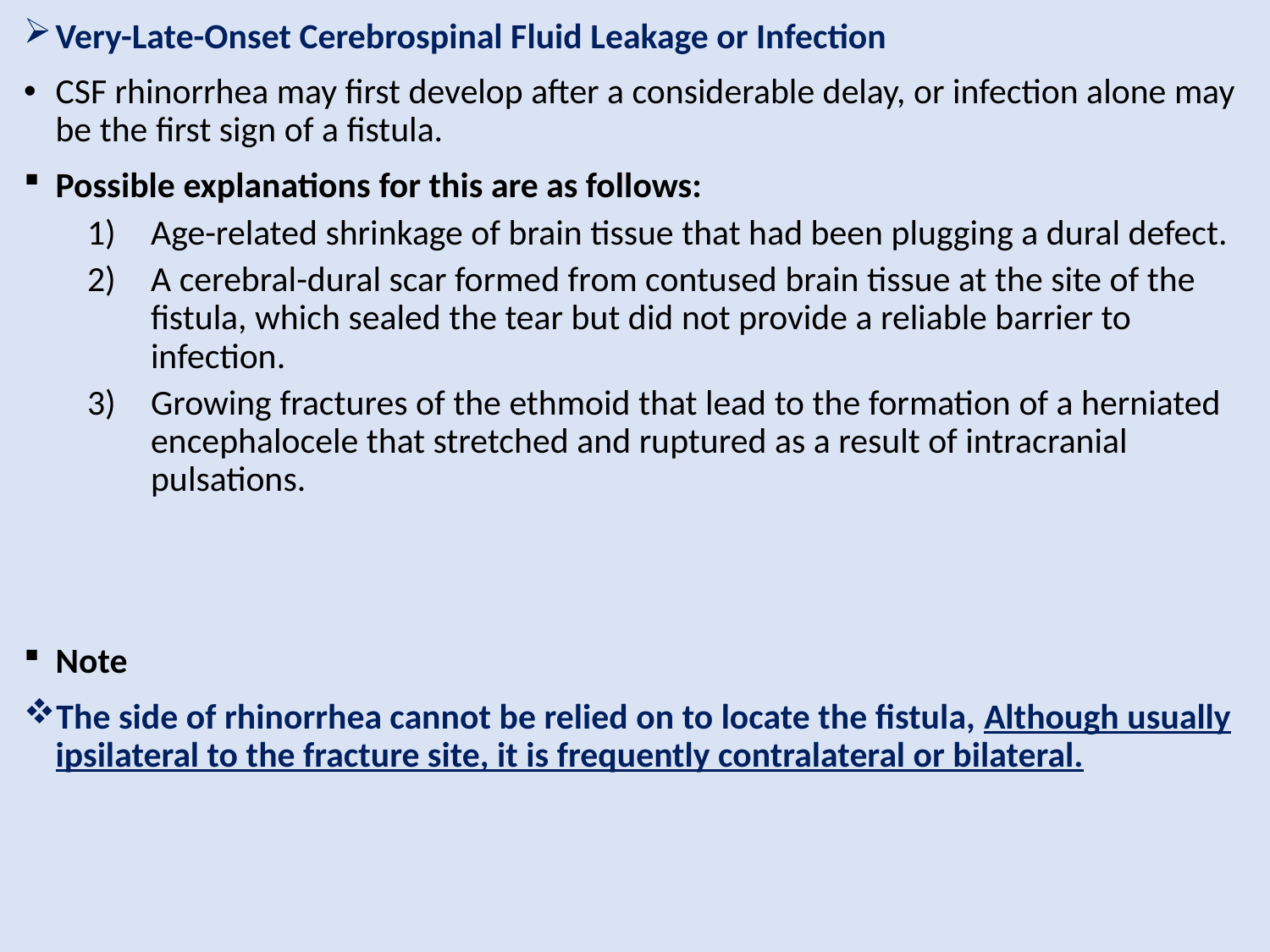

Very-Late-Onset Cerebrospinal Fluid Leakage or Infection
CSF rhinorrhea may first develop after a considerable delay, or infection alone may be the first sign of a fistula.
Possible explanations for this are as follows:
Age-related shrinkage of brain tissue that had been plugging a dural defect.
A cerebral-dural scar formed from contused brain tissue at the site of the fistula, which sealed the tear but did not provide a reliable barrier to infection.
Growing fractures of the ethmoid that lead to the formation of a herniated encephalocele that stretched and ruptured as a result of intracranial pulsations.

Note
The side of rhinorrhea cannot be relied on to locate the fistula, Although usually ipsilateral to the fracture site, it is frequently contralateral or bilateral.